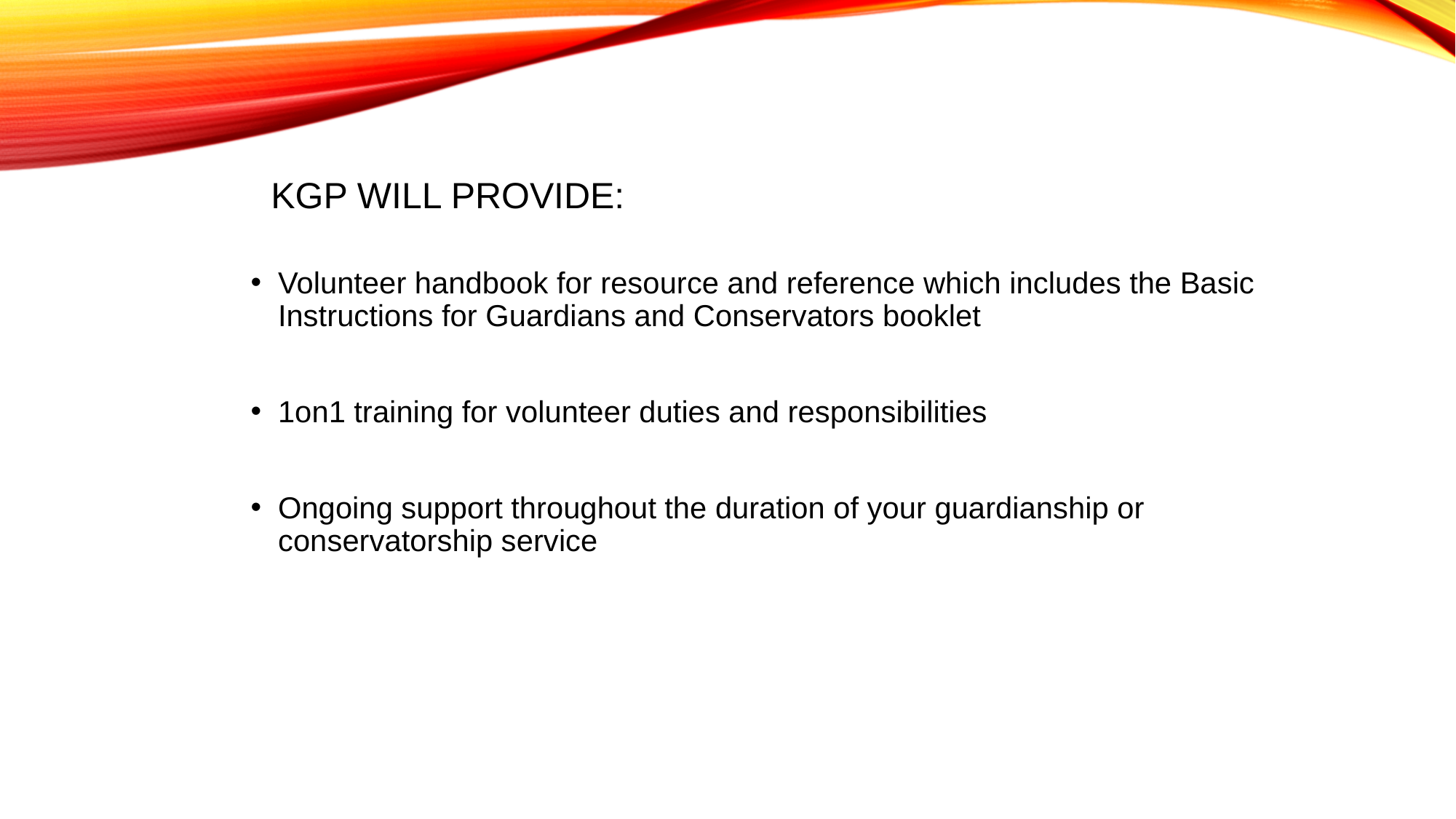

# Kgp WILL Provide:
Volunteer handbook for resource and reference which includes the Basic Instructions for Guardians and Conservators booklet

1on1 training for volunteer duties and responsibilities

Ongoing support throughout the duration of your guardianship or conservatorship service